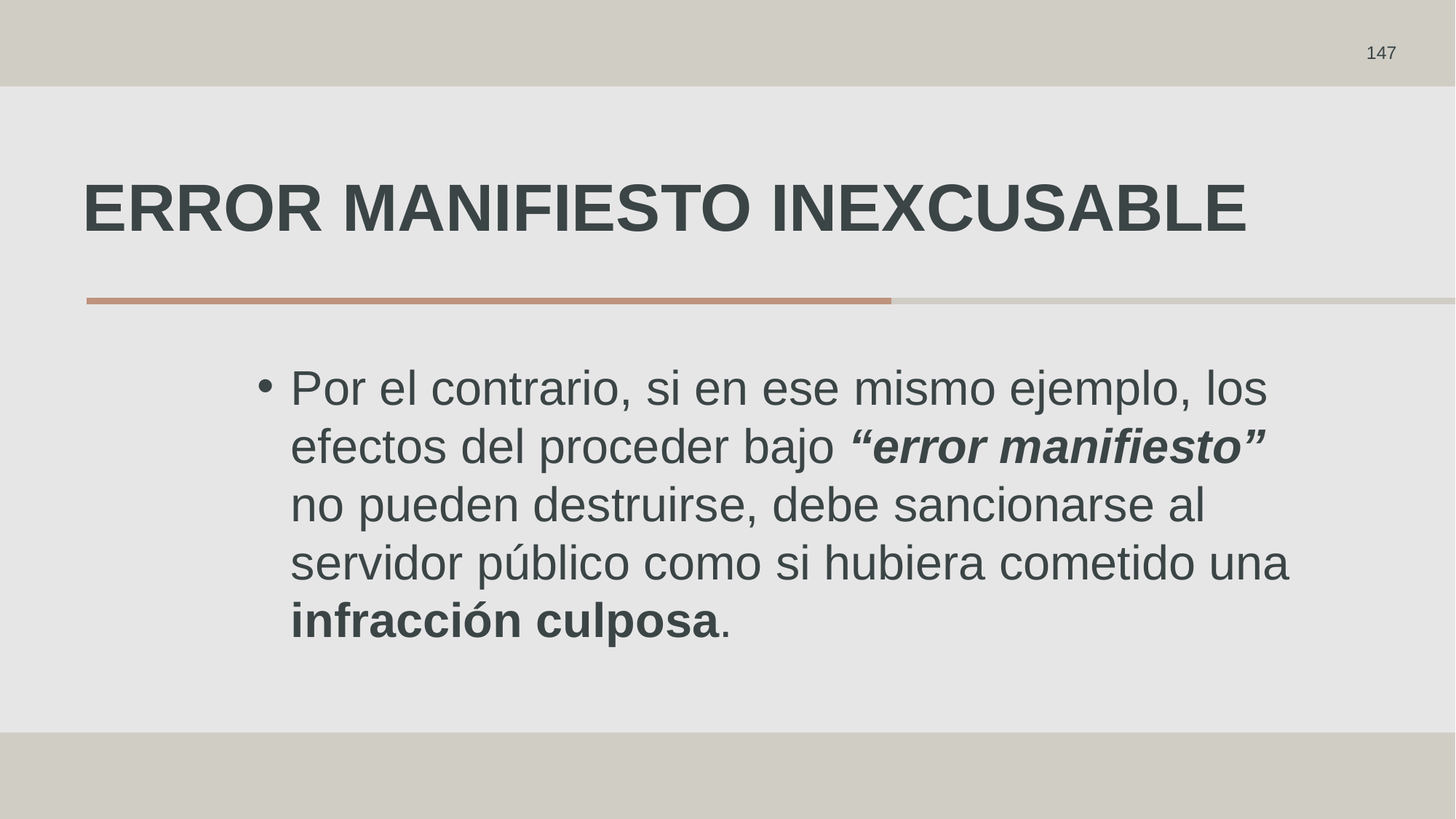

147
# Error manifiesto inexcusable
Por el contrario, si en ese mismo ejemplo, los efectos del proceder bajo “error manifiesto” no pueden destruirse, debe sancionarse al servidor público como si hubiera cometido una infracción culposa.